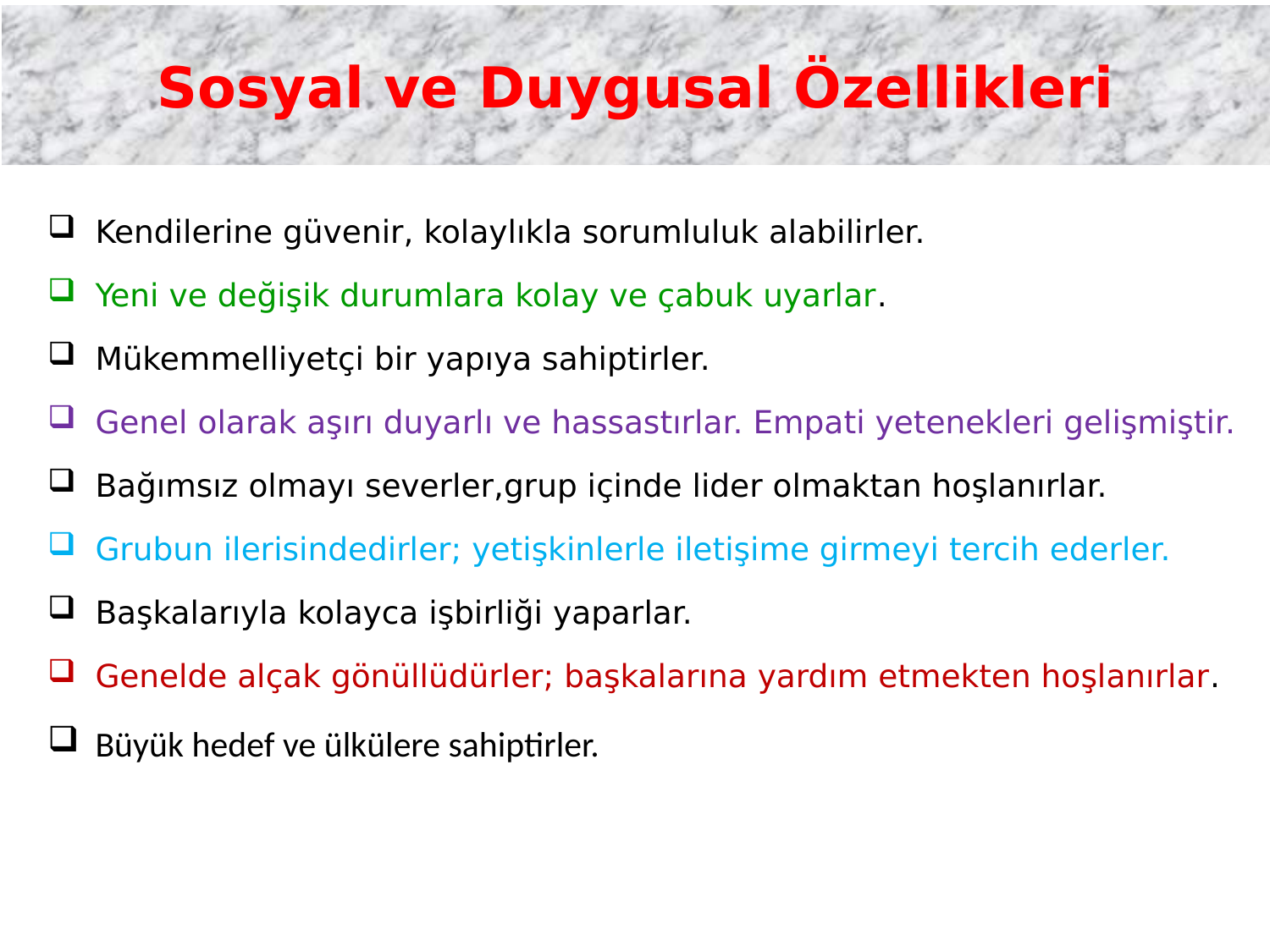

Sosyal ve Duygusal Özellikleri
Kendilerine güvenir, kolaylıkla sorumluluk alabilirler.
Yeni ve değişik durumlara kolay ve çabuk uyarlar.
Mükemmelliyetçi bir yapıya sahiptirler.
Genel olarak aşırı duyarlı ve hassastırlar. Empati yetenekleri gelişmiştir.
Bağımsız olmayı severler,grup içinde lider olmaktan hoşlanırlar.
Grubun ilerisindedirler; yetişkinlerle iletişime girmeyi tercih ederler.
Başkalarıyla kolayca işbirliği yaparlar.
Genelde alçak gönüllüdürler; başkalarına yardım etmekten hoşlanırlar.
Büyük hedef ve ülkülere sahiptirler.